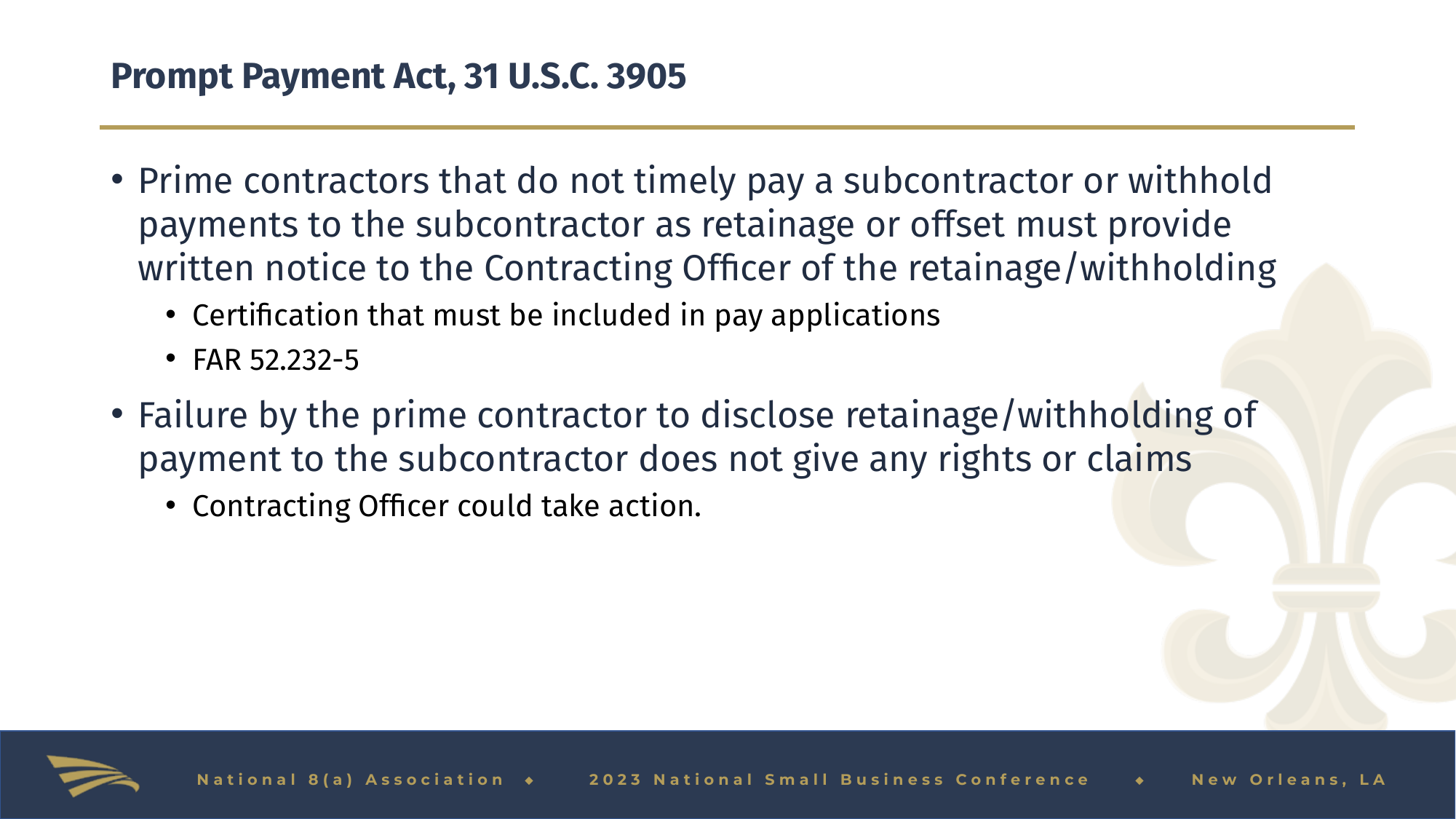

# Prompt Payment Act, 31 U.S.C. 3905
Prime contractors that do not timely pay a subcontractor or withhold payments to the subcontractor as retainage or offset must provide written notice to the Contracting Officer of the retainage/withholding
Certification that must be included in pay applications
FAR 52.232-5
Failure by the prime contractor to disclose retainage/withholding of payment to the subcontractor does not give any rights or claims
Contracting Officer could take action.